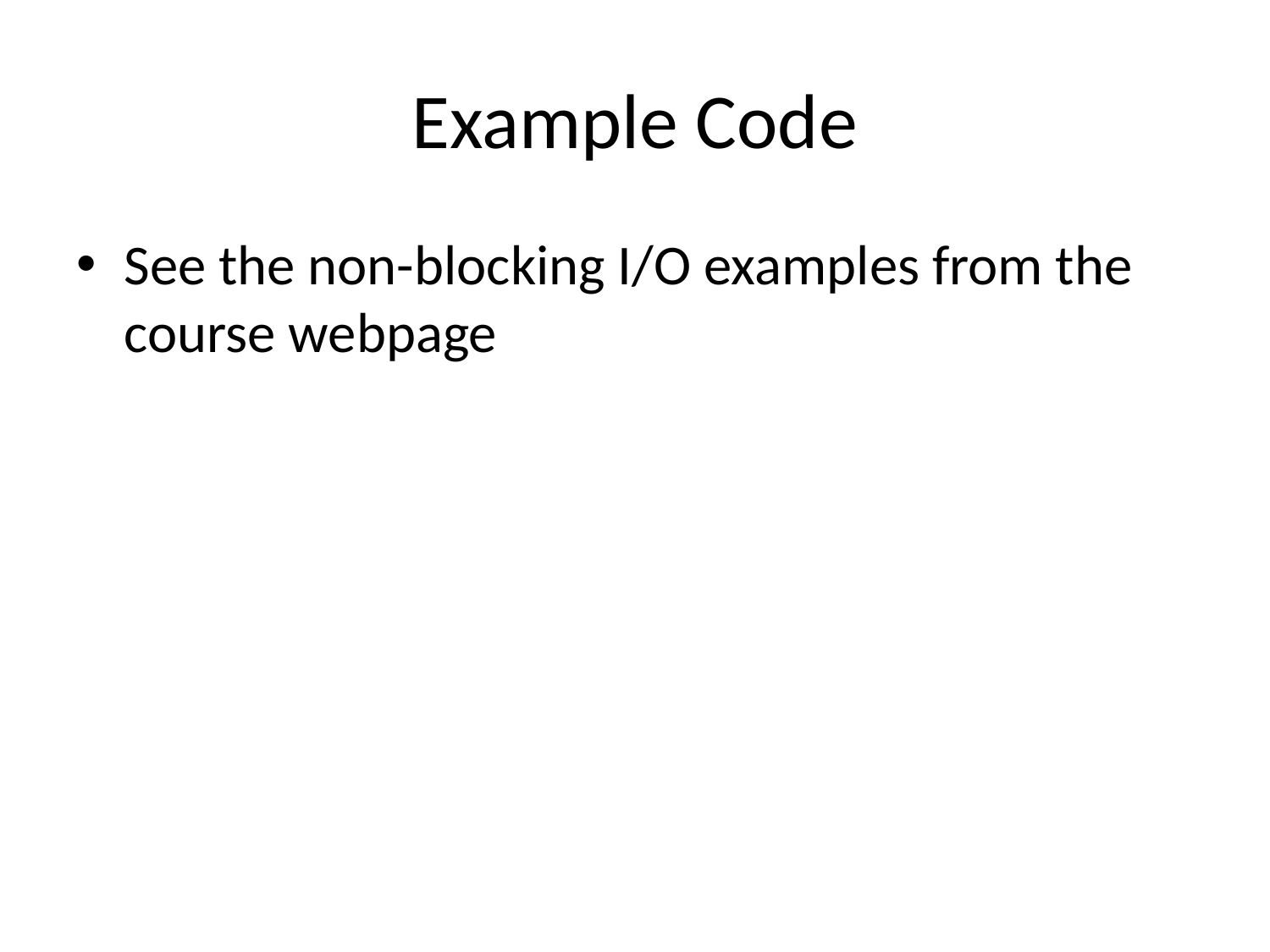

# Example Code
See the non-blocking I/O examples from the course webpage